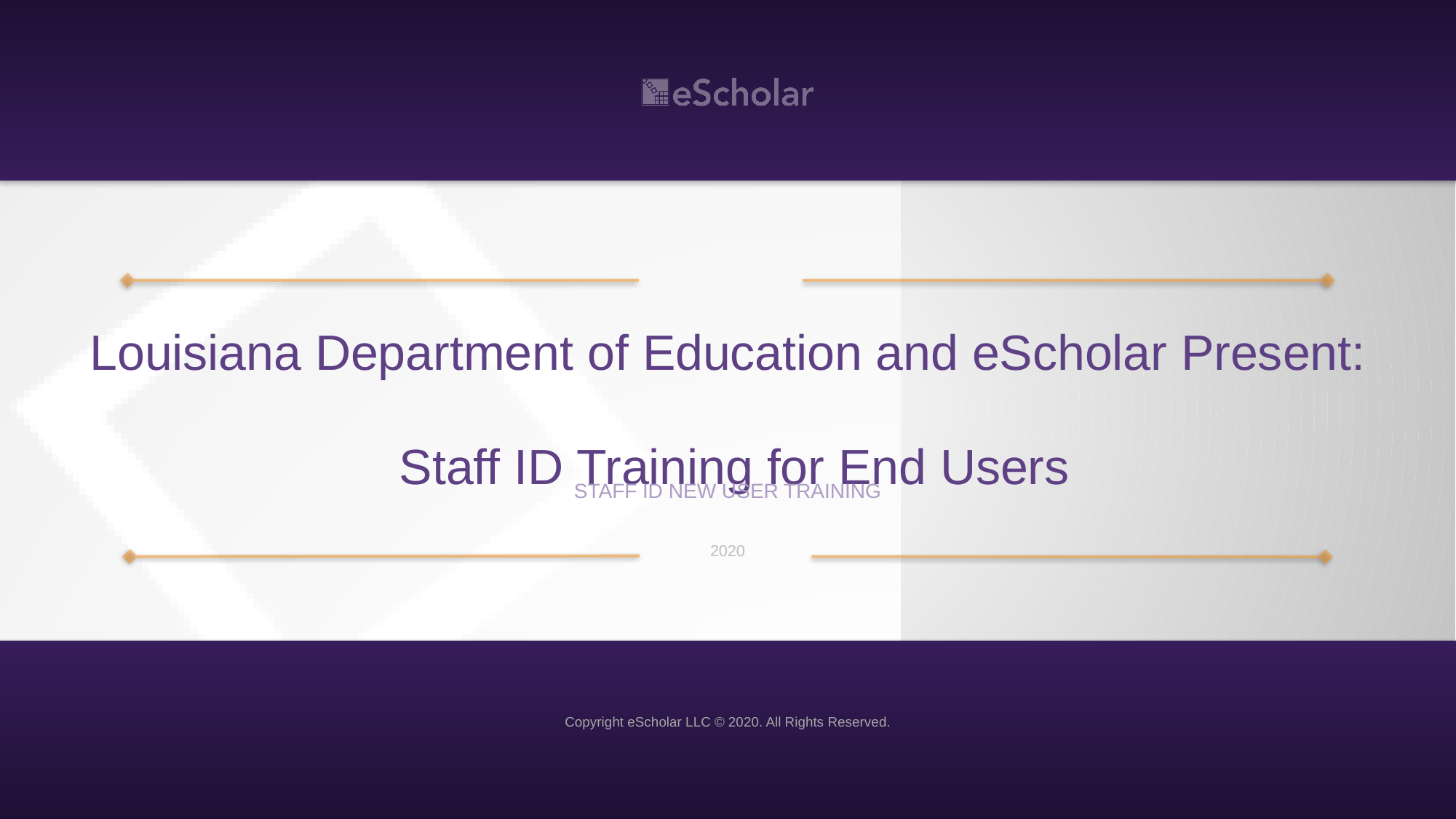

# New Mexico Staff IDentification System Staff ID

Louisiana Department of Education and eScholar Present:

 Staff ID Training for End Users
Staff ID New user training